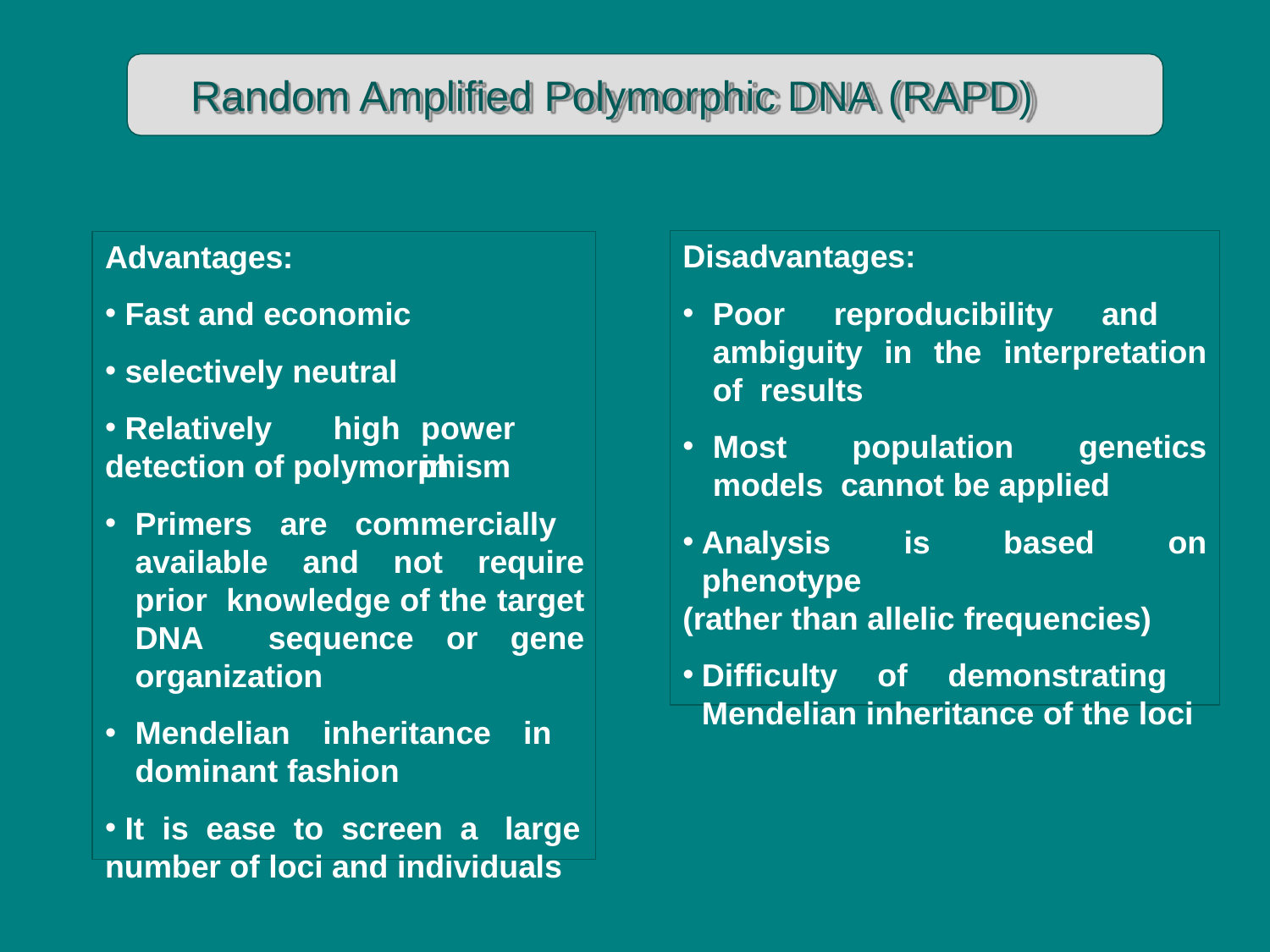

# Random Amplified Polymorphic DNA (RAPD)

Disadvantages:
Poor reproducibility and  ambiguity in the interpretation of  results
Most population genetics models  cannot be applied
Analysis  is  based  on phenotype
(rather than allelic frequencies)
Difficulty of demonstrating  Mendelian inheritance of the loci
Advantages:
Fast and economic
selectively neutral
Relatively	high
power	in
detection of polymorphism
Primers are commercially  available and not require prior  knowledge of the target DNA  sequence or gene organization
Mendelian inheritance in  dominant fashion
It  is  ease  to  screen  a   large
number of loci and individuals